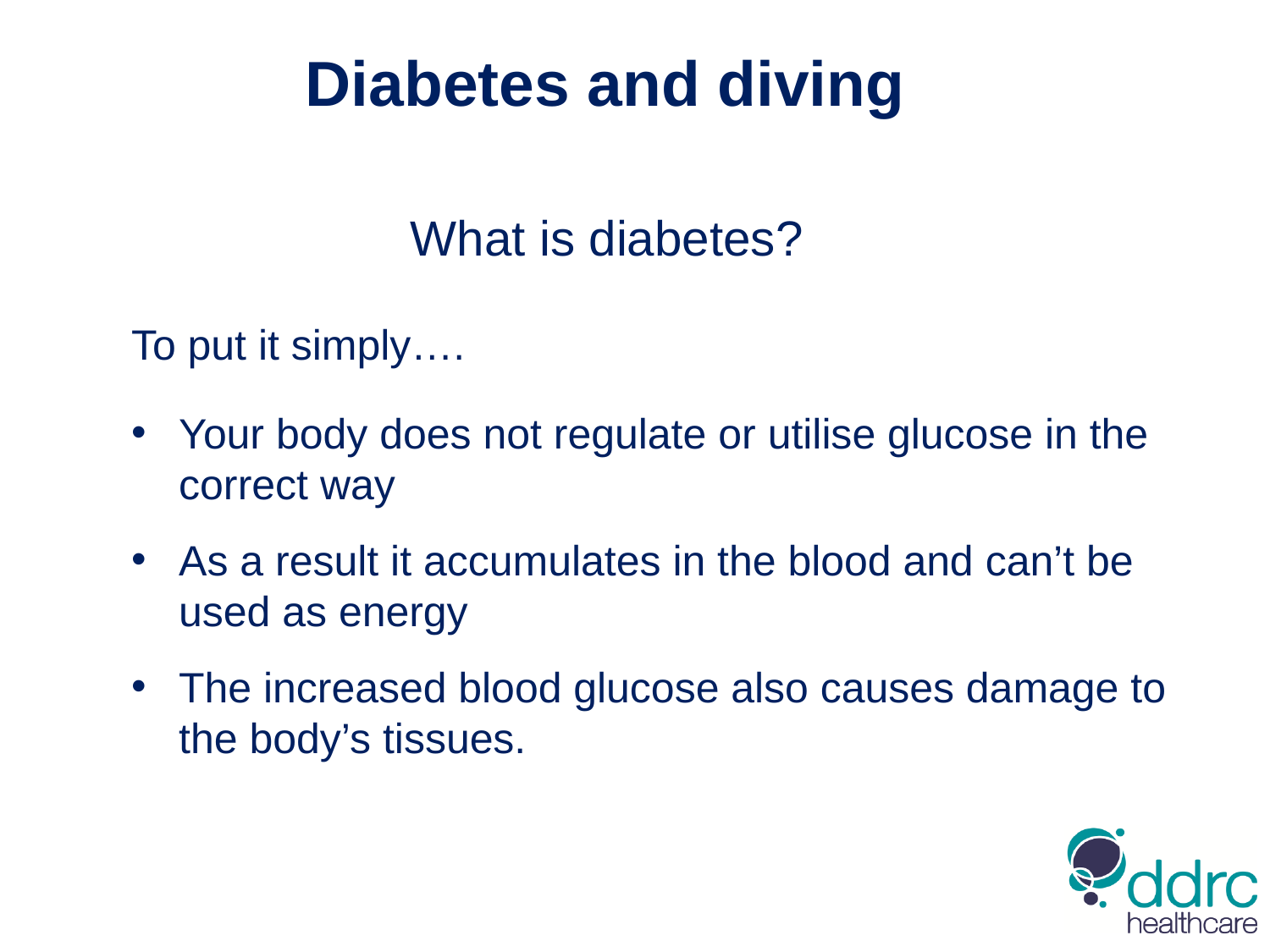

Diabetes and diving
What is diabetes?

To put it simply….

Your body does not regulate or utilise glucose in the correct way

As a result it accumulates in the blood and can’t be used as energy

The increased blood glucose also causes damage to the body’s tissues.